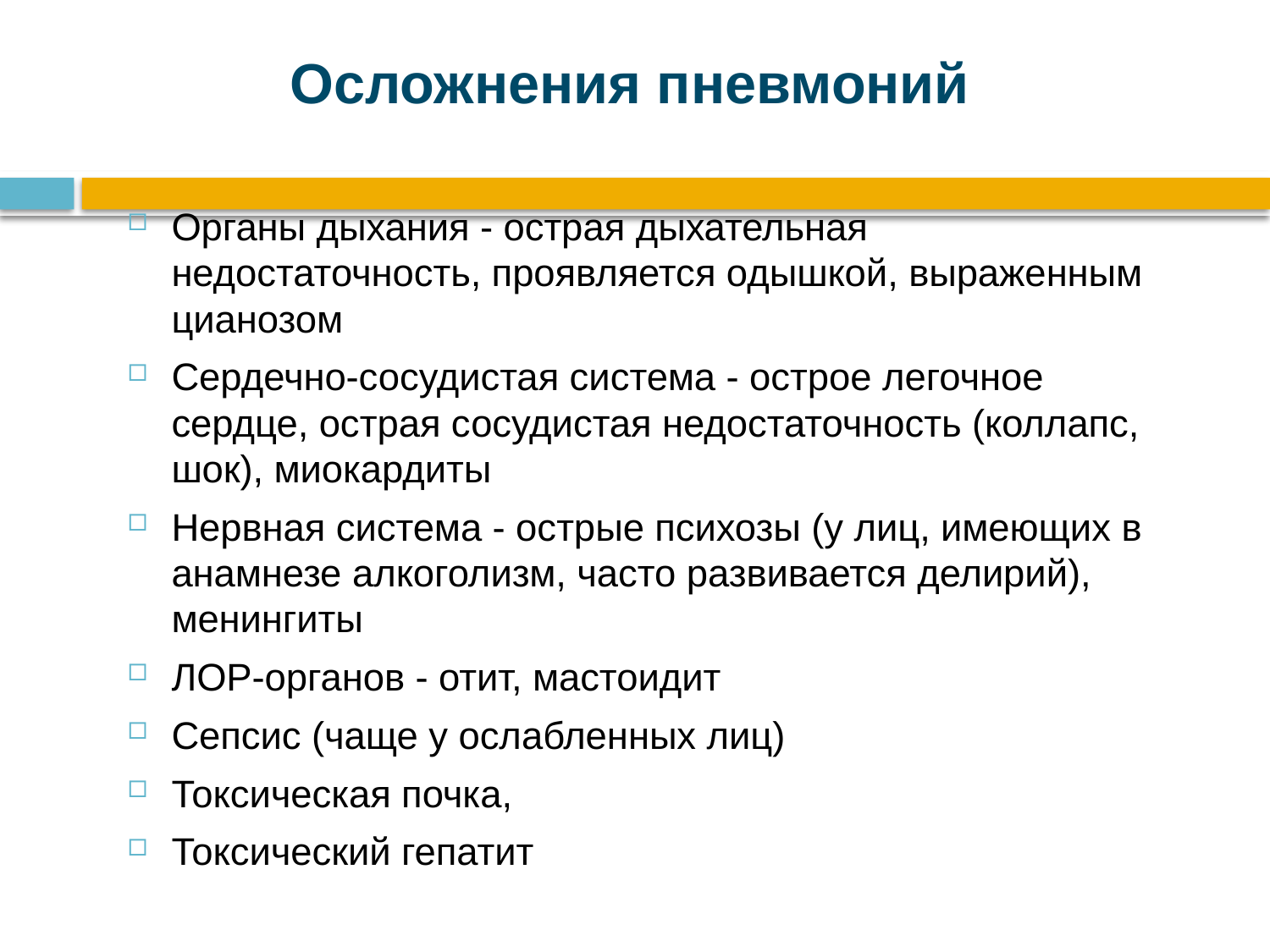

# Осложнения пневмоний
Органы дыхания - острая дыхательная недостаточность, проявляется одышкой, выраженным цианозом
Сердечно-сосудистая система - острое легочное сердце, острая сосудистая недостаточность (коллапс, шок), миокардиты
Нервная система - острые психозы (у лиц, имеющих в анамнезе алкоголизм, часто развивается делирий), менингиты
ЛОР-органов - отит, мастоидит
Сепсис (чаще у ослабленных лиц)
Токсическая почка,
Токсический гепатит